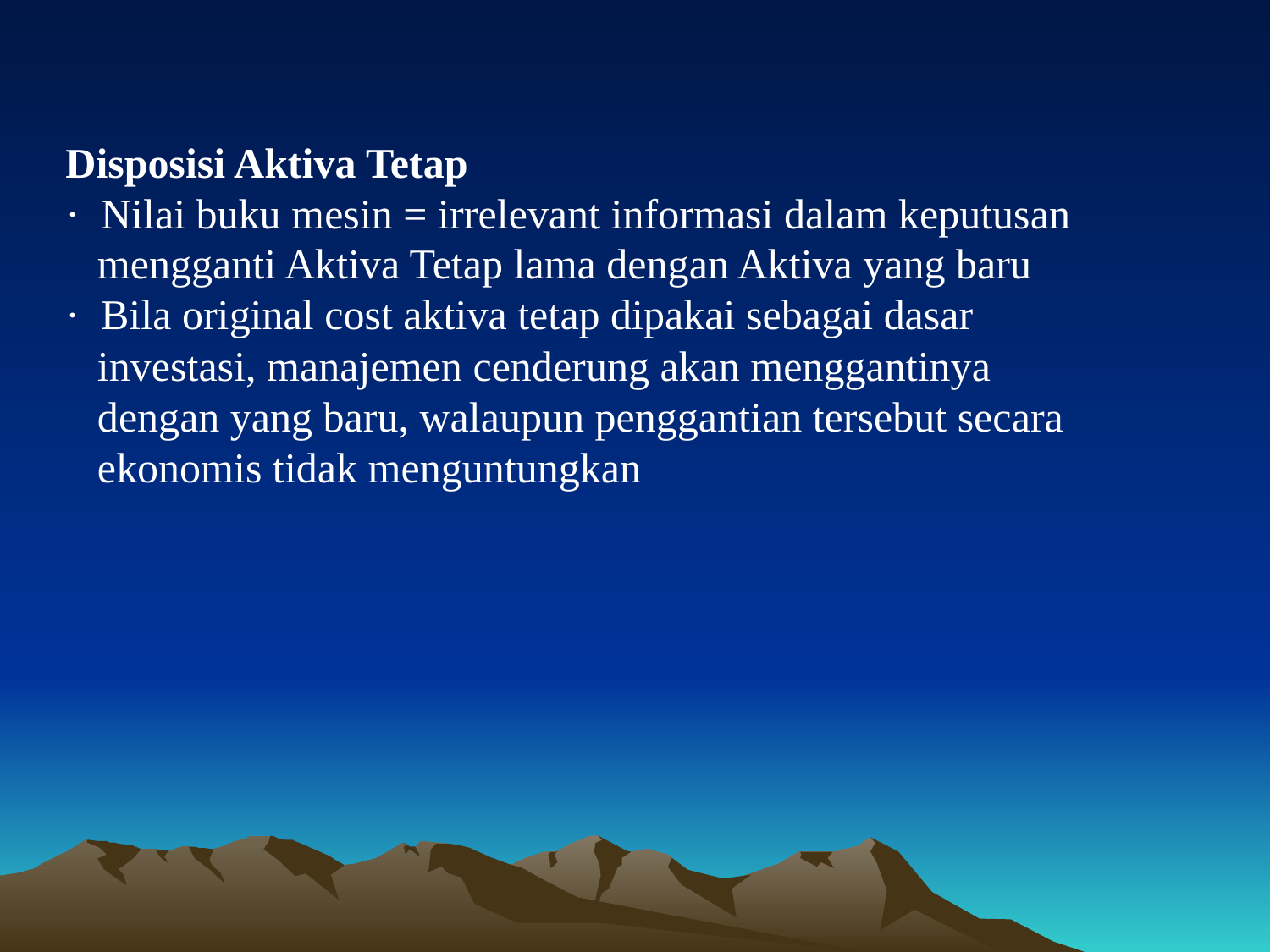

# Disposisi Aktiva Tetap ·  Nilai buku mesin = irrelevant informasi dalam keputusan mengganti Aktiva Tetap lama dengan Aktiva yang baru ·  Bila original cost aktiva tetap dipakai sebagai dasar investasi, manajemen cenderung akan menggantinya dengan yang baru, walaupun penggantian tersebut secara ekonomis tidak menguntungkan